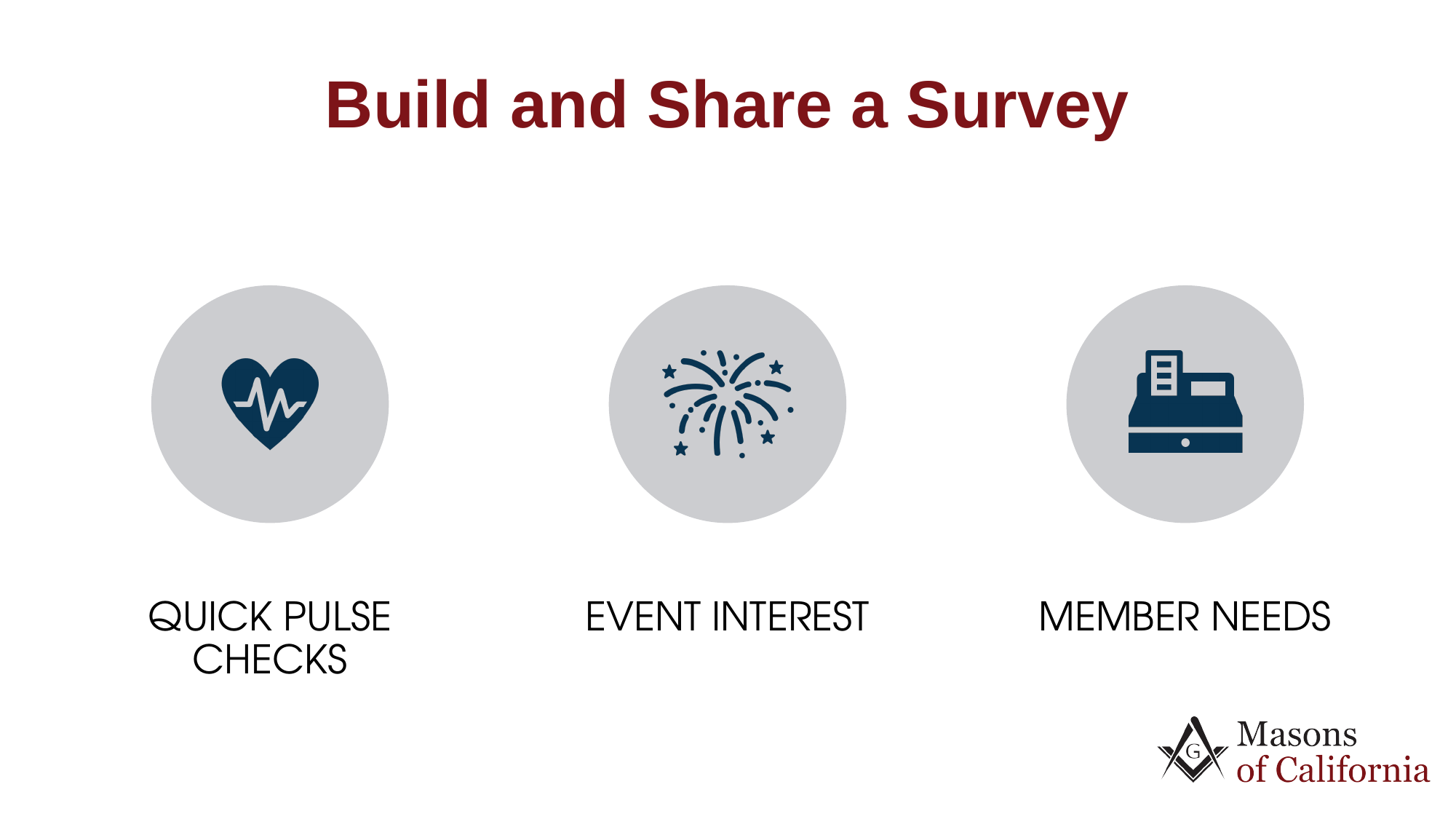

# Build and Share a Survey
Quick pulse checks
Event interest
Member needs